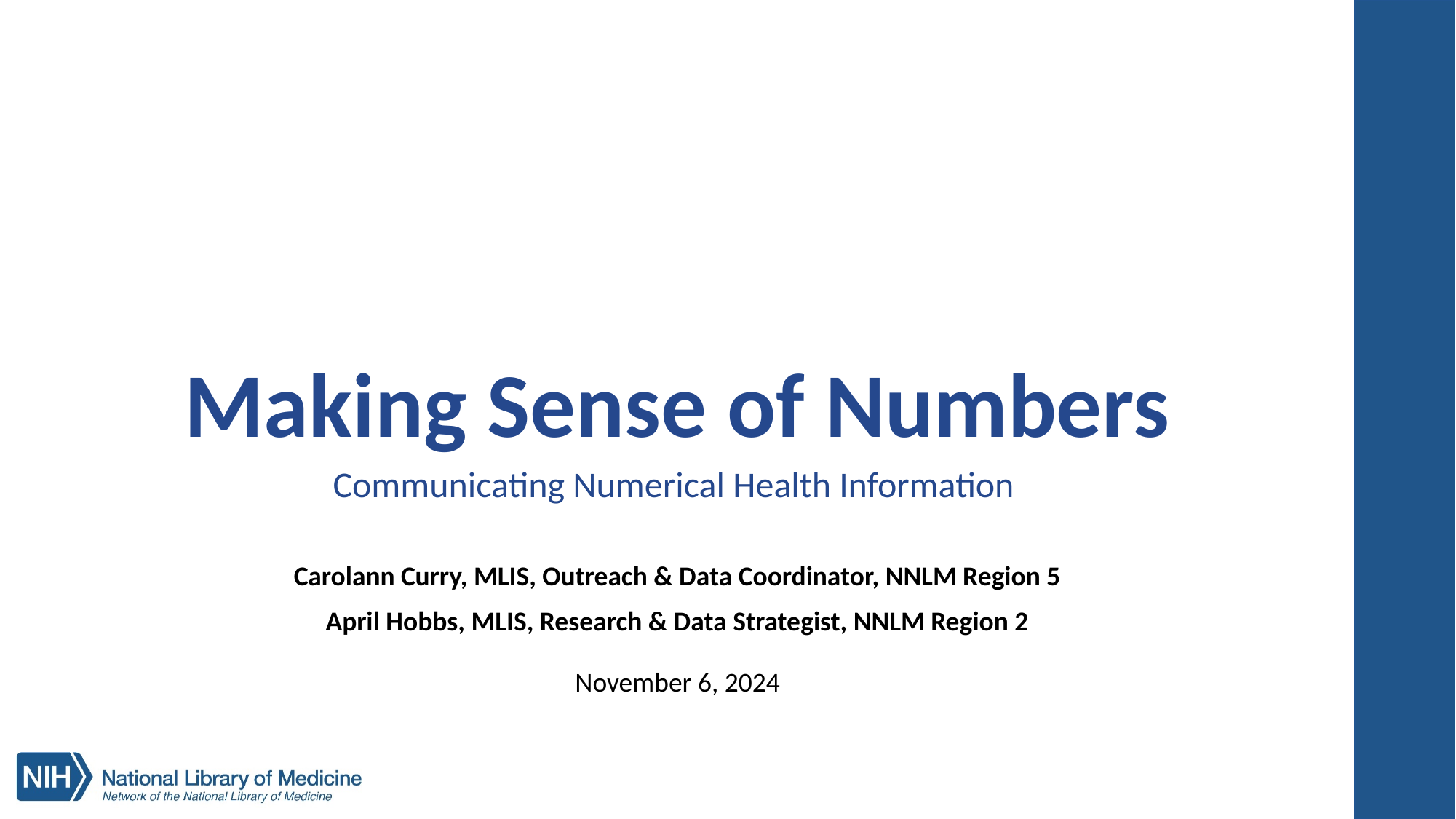

# Making Sense of Numbers
Communicating Numerical Health Information
Carolann Curry, MLIS, Outreach & Data Coordinator, NNLM Region 5
April Hobbs, MLIS, Research & Data Strategist, NNLM Region 2
November 6, 2024